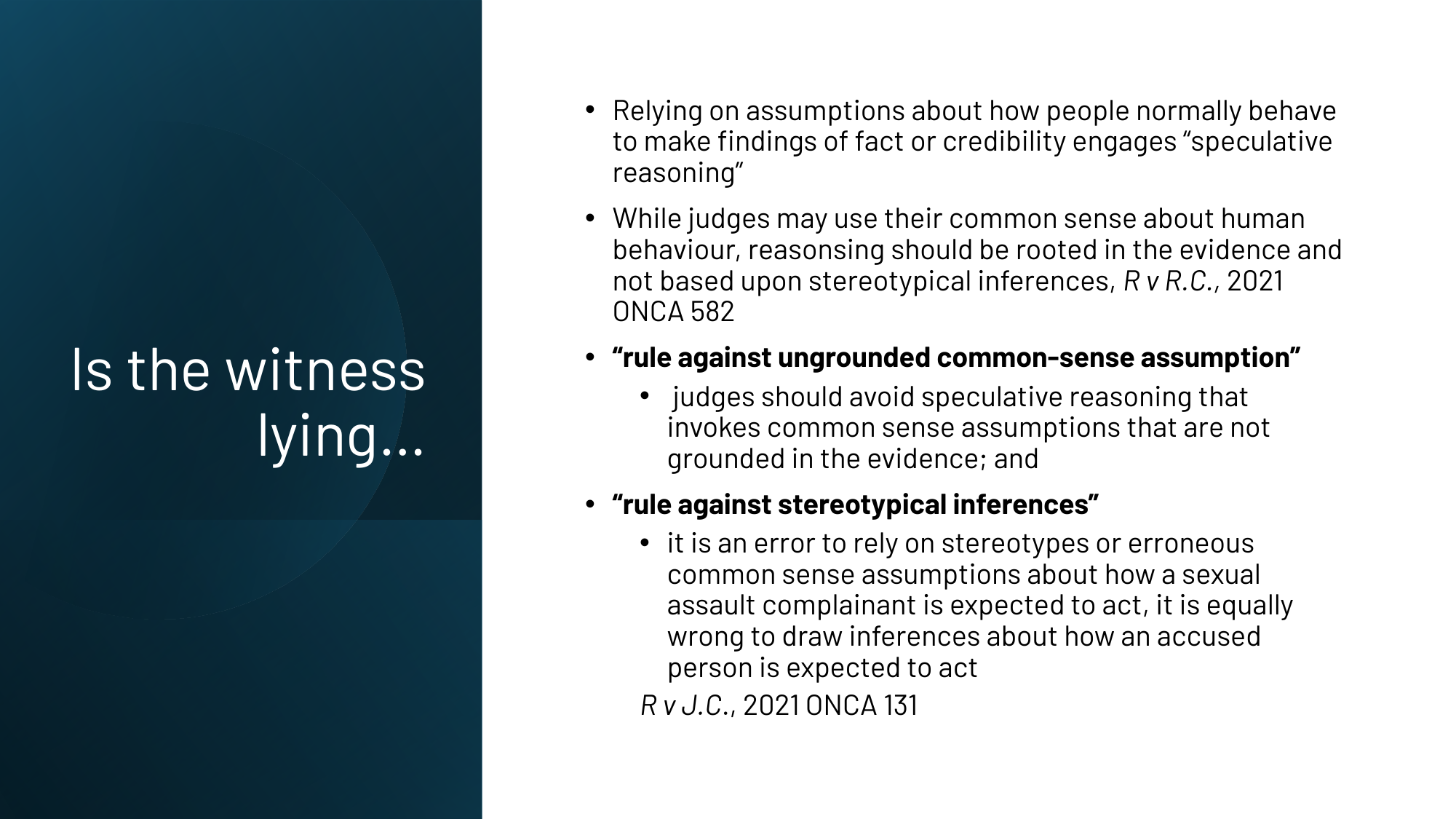

# Is the witness lying…
Relying on assumptions about how people normally behave to make findings of fact or credibility engages “speculative reasoning”
While judges may use their common sense about human behaviour, reasonsing should be rooted in the evidence and not based upon stereotypical inferences, R v R.C., 2021 ONCA 582
“rule against ungrounded common-sense assumption”
 judges should avoid speculative reasoning that invokes common sense assumptions that are not grounded in the evidence; and
“rule against stereotypical inferences”
it is an error to rely on stereotypes or erroneous common sense assumptions about how a sexual assault complainant is expected to act, it is equally wrong to draw inferences about how an accused person is expected to act
R v J.C., 2021 ONCA 131